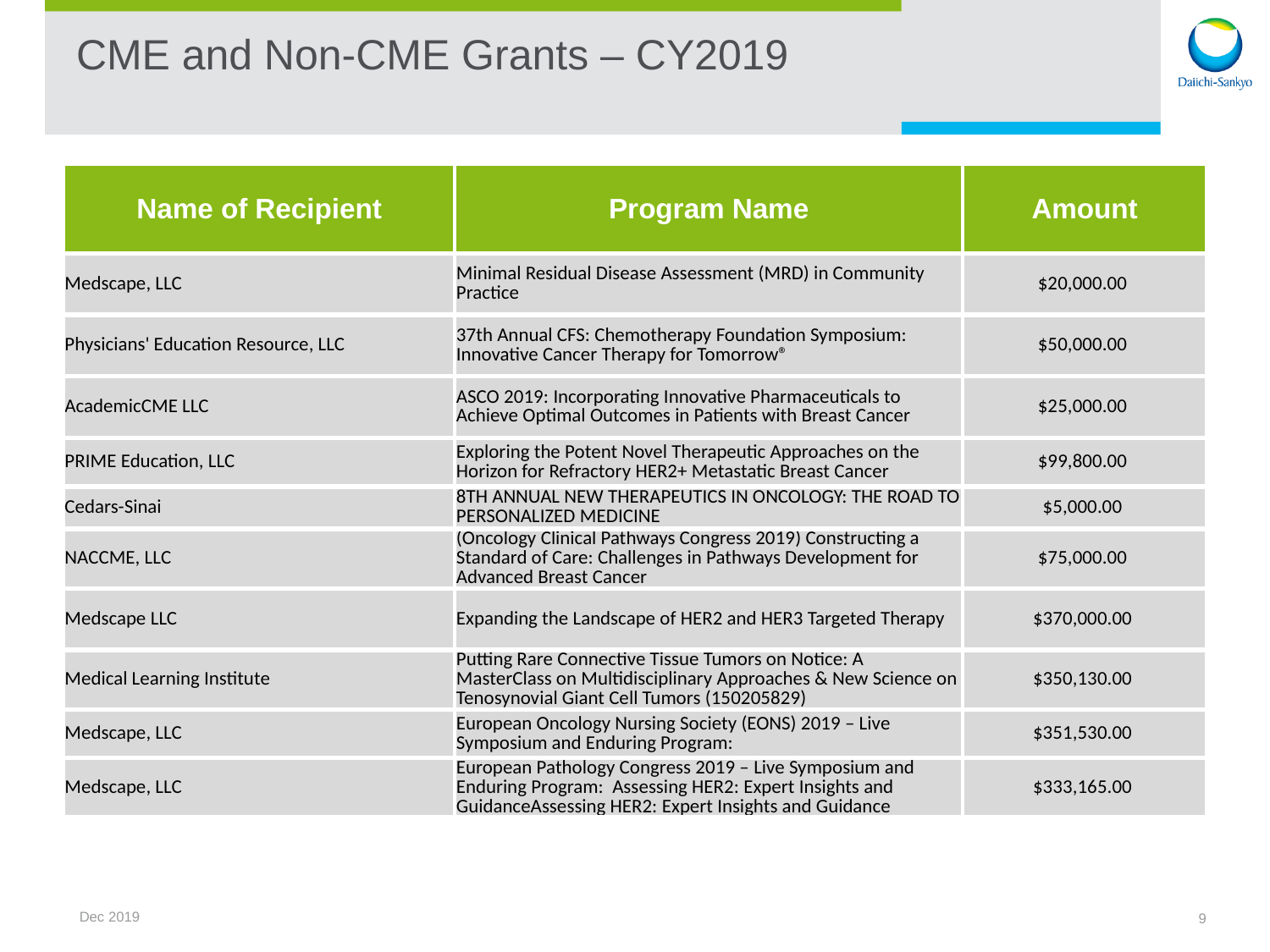

# CME and Non-CME Grants – CY2019
| Name of Recipient | Program Name | Amount |
| --- | --- | --- |
| Medscape, LLC | Minimal Residual Disease Assessment (MRD) in Community Practice | $20,000.00 |
| Physicians' Education Resource, LLC | 37th Annual CFS: Chemotherapy Foundation Symposium: Innovative Cancer Therapy for Tomorrow® | $50,000.00 |
| AcademicCME LLC | ASCO 2019: Incorporating Innovative Pharmaceuticals to Achieve Optimal Outcomes in Patients with Breast Cancer | $25,000.00 |
| PRIME Education, LLC | Exploring the Potent Novel Therapeutic Approaches on the Horizon for Refractory HER2+ Metastatic Breast Cancer | $99,800.00 |
| Cedars-Sinai | 8TH ANNUAL NEW THERAPEUTICS IN ONCOLOGY: THE ROAD TO PERSONALIZED MEDICINE | $5,000.00 |
| NACCME, LLC | (Oncology Clinical Pathways Congress 2019) Constructing a Standard of Care: Challenges in Pathways Development for Advanced Breast Cancer | $75,000.00 |
| Medscape LLC | Expanding the Landscape of HER2 and HER3 Targeted Therapy | $370,000.00 |
| Medical Learning Institute | Putting Rare Connective Tissue Tumors on Notice: A MasterClass on Multidisciplinary Approaches & New Science on Tenosynovial Giant Cell Tumors (150205829) | $350,130.00 |
| Medscape, LLC | European Oncology Nursing Society (EONS) 2019 – Live Symposium and Enduring Program: | $351,530.00 |
| Medscape, LLC | European Pathology Congress 2019 – Live Symposium and Enduring Program: Assessing HER2: Expert Insights and GuidanceAssessing HER2: Expert Insights and Guidance | $333,165.00 |
Dec 2019